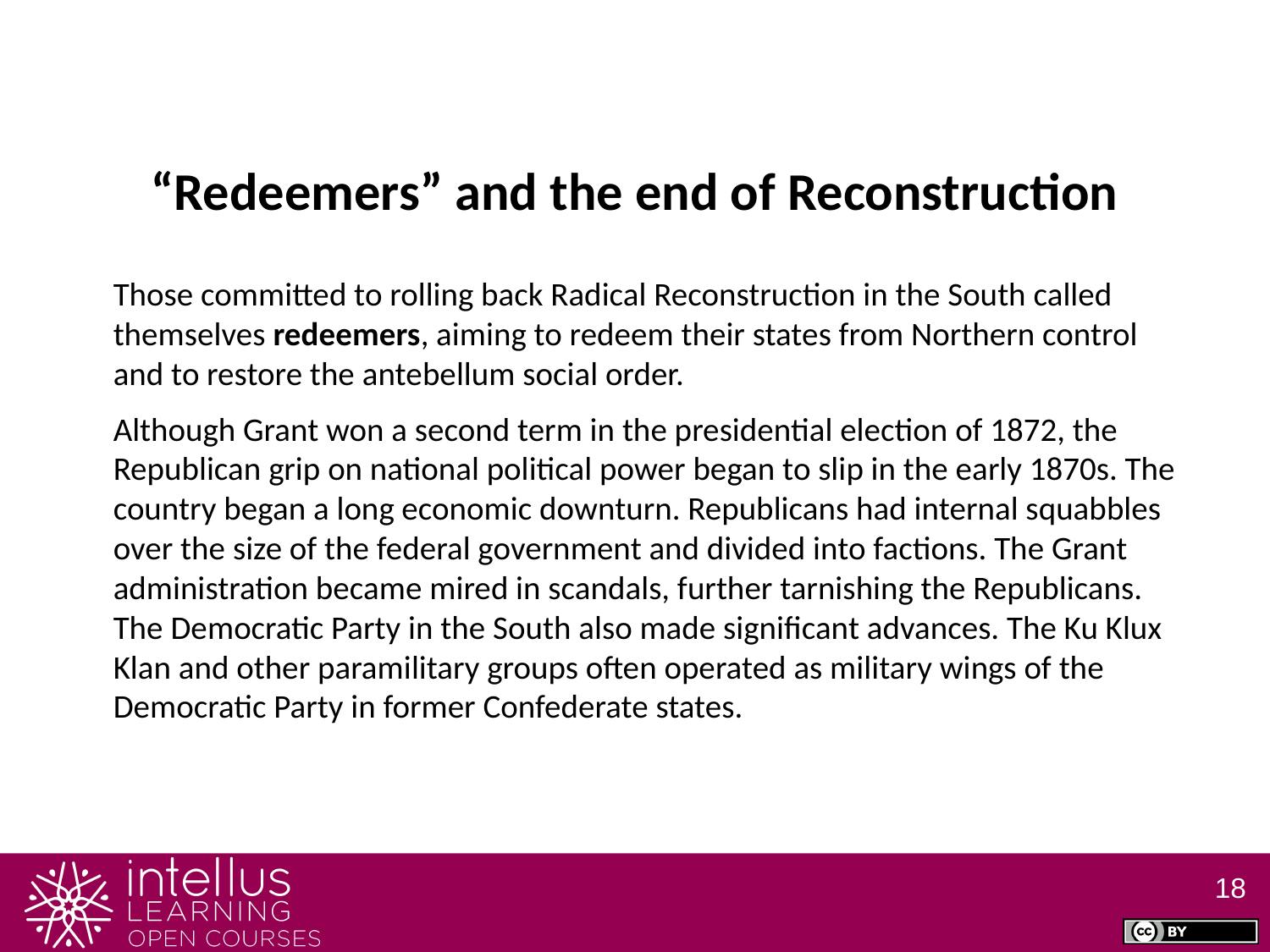

“Redeemers” and the end of Reconstruction
Those committed to rolling back Radical Reconstruction in the South called themselves redeemers, aiming to redeem their states from Northern control and to restore the antebellum social order.
Although Grant won a second term in the presidential election of 1872, the Republican grip on national political power began to slip in the early 1870s. The country began a long economic downturn. Republicans had internal squabbles over the size of the federal government and divided into factions. The Grant administration became mired in scandals, further tarnishing the Republicans. The Democratic Party in the South also made significant advances. The Ku Klux Klan and other paramilitary groups often operated as military wings of the Democratic Party in former Confederate states.

18